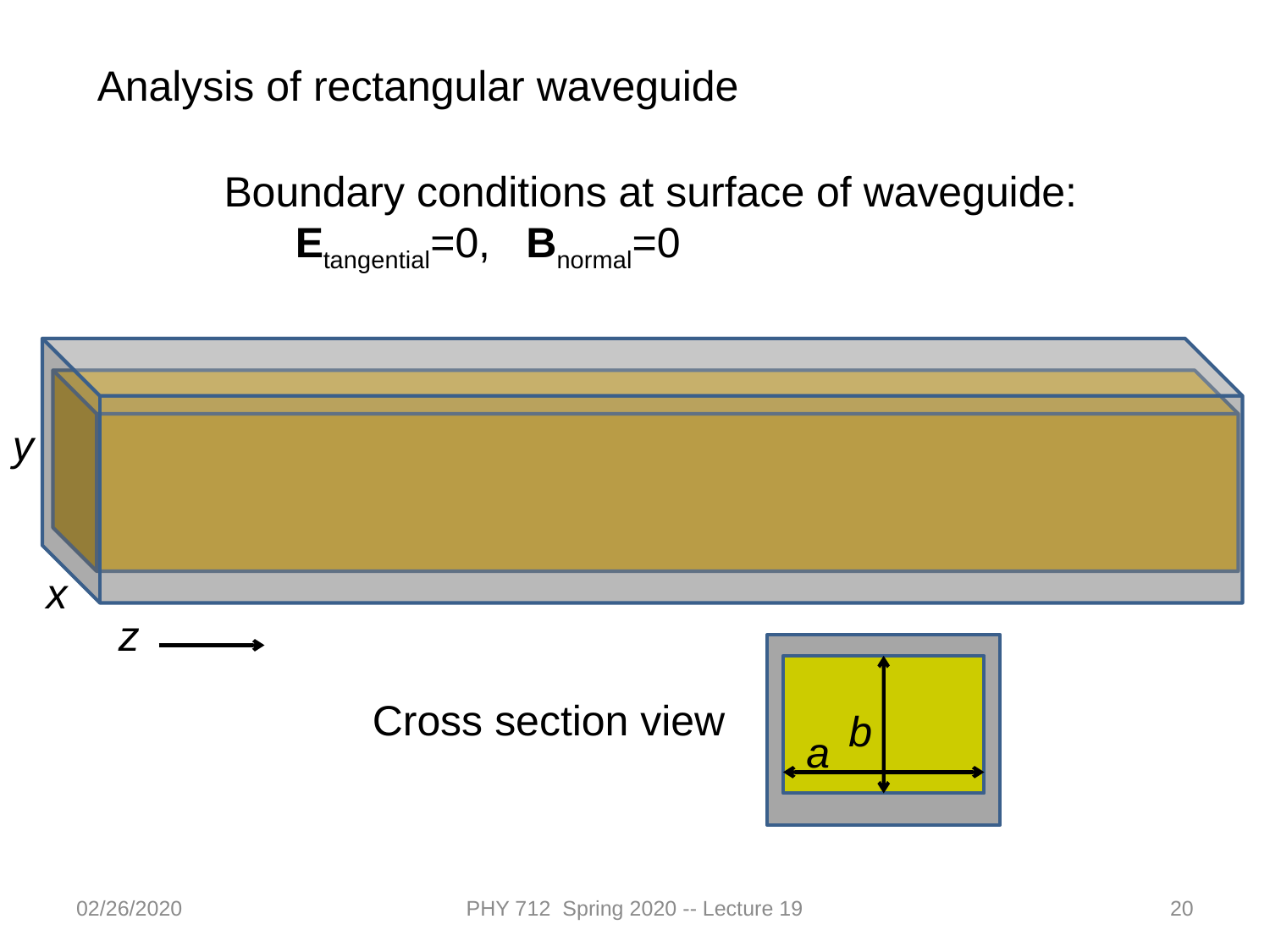

Analysis of rectangular waveguide
Boundary conditions at surface of waveguide:
      Etangential=0,   Bnormal=0

x
z
y

Cross section view
b
a
02/26/2020
PHY 712  Spring 2020 -- Lecture 19
20